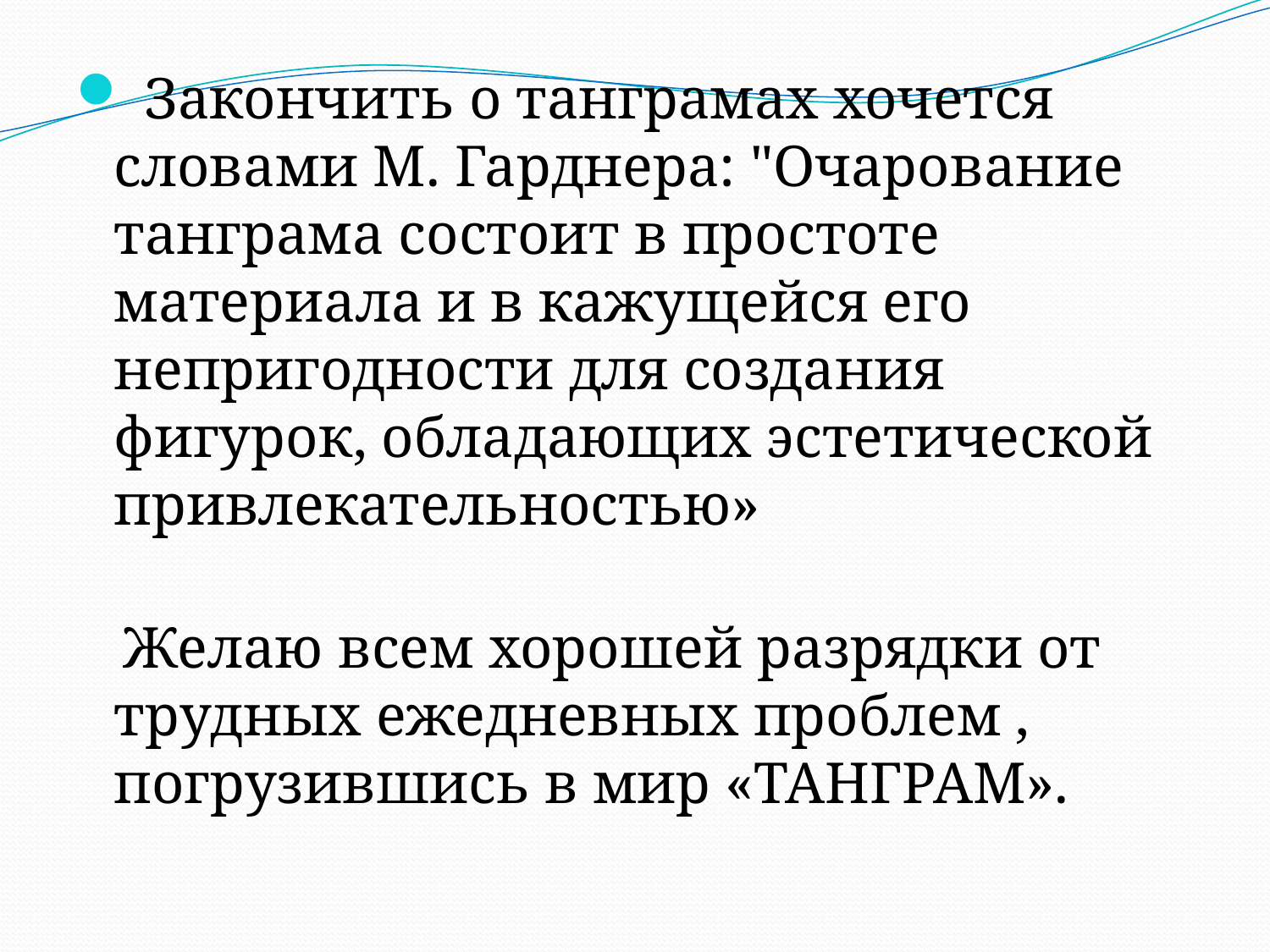

Закончить о танграмах хочется словами М. Гарднера: "Очарование танграма состоит в простоте материала и в кажущейся его непригодности для создания фигурок, обладающих эстетической привлекательностью»

    Желаю всем хорошей разрядки от трудных ежедневных проблем , погрузившись в мир «ТАНГРАМ».

#